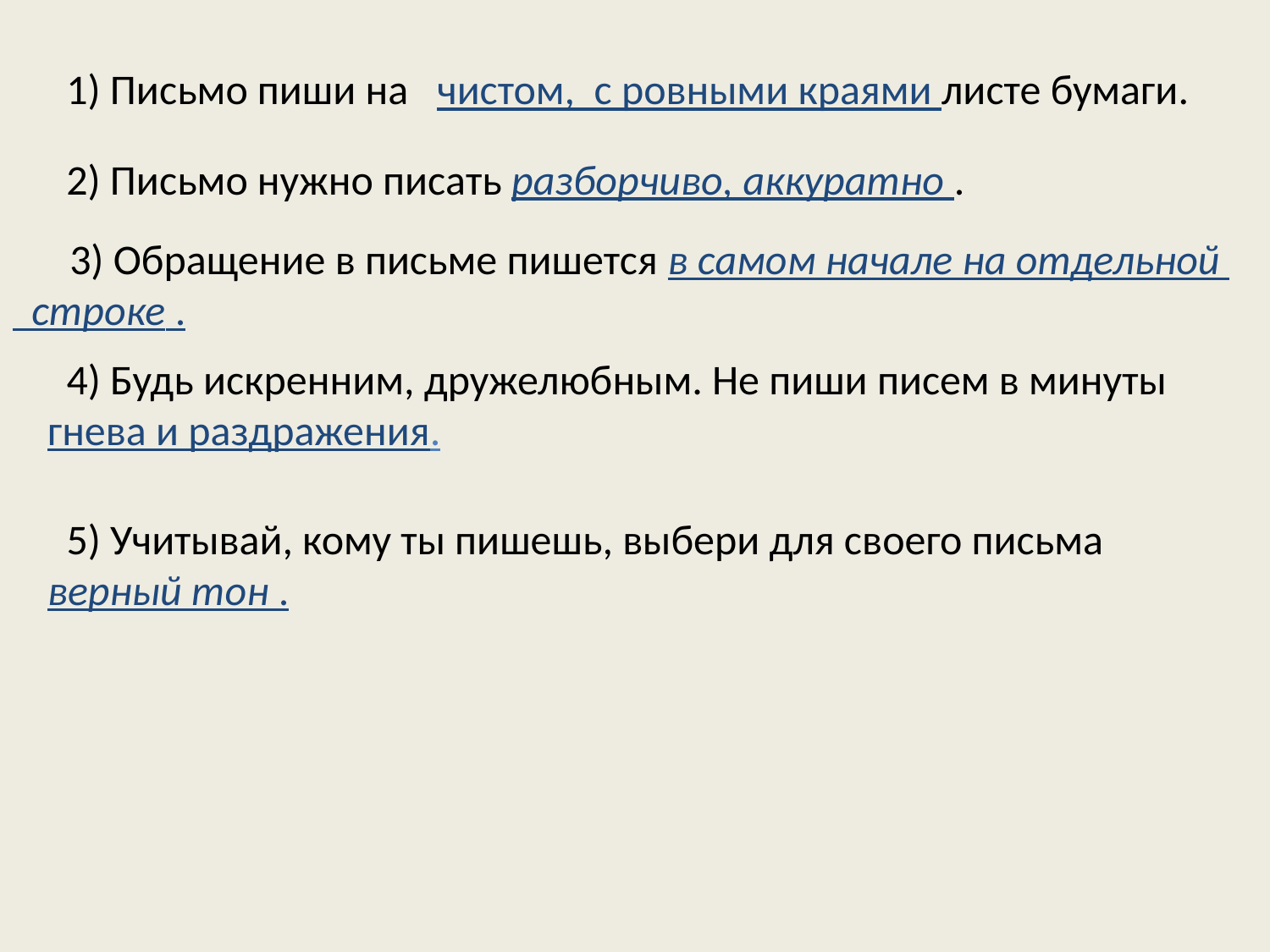

1) Письмо пиши на   чистом,  с ровными краями листе бумаги.
    2) Письмо нужно писать разборчиво, аккуратно .
      3) Обращение в письме пишется в самом начале на отдельной    строке .
  4) Будь искренним, дружелюбным. Не пиши писем в минуты гнева и раздражения.
  5) Учитывай, кому ты пишешь, выбери для своего письма   верный тон .